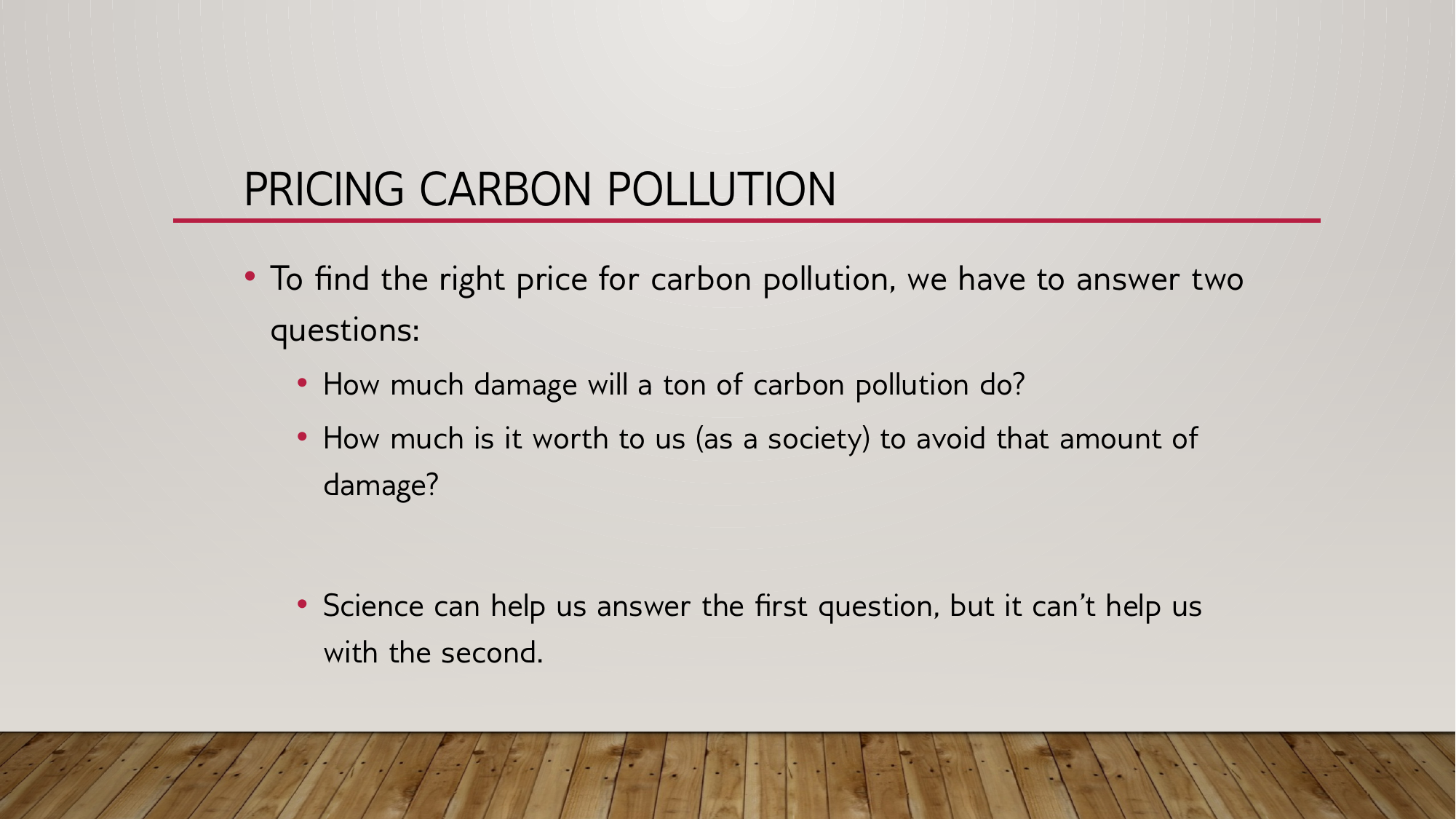

# Pricing Carbon Pollution
To find the right price for carbon pollution, we have to answer two questions:
How much damage will a ton of carbon pollution do?
How much is it worth to us (as a society) to avoid that amount of damage?

Science can help us answer the first question, but it can’t help us with the second.